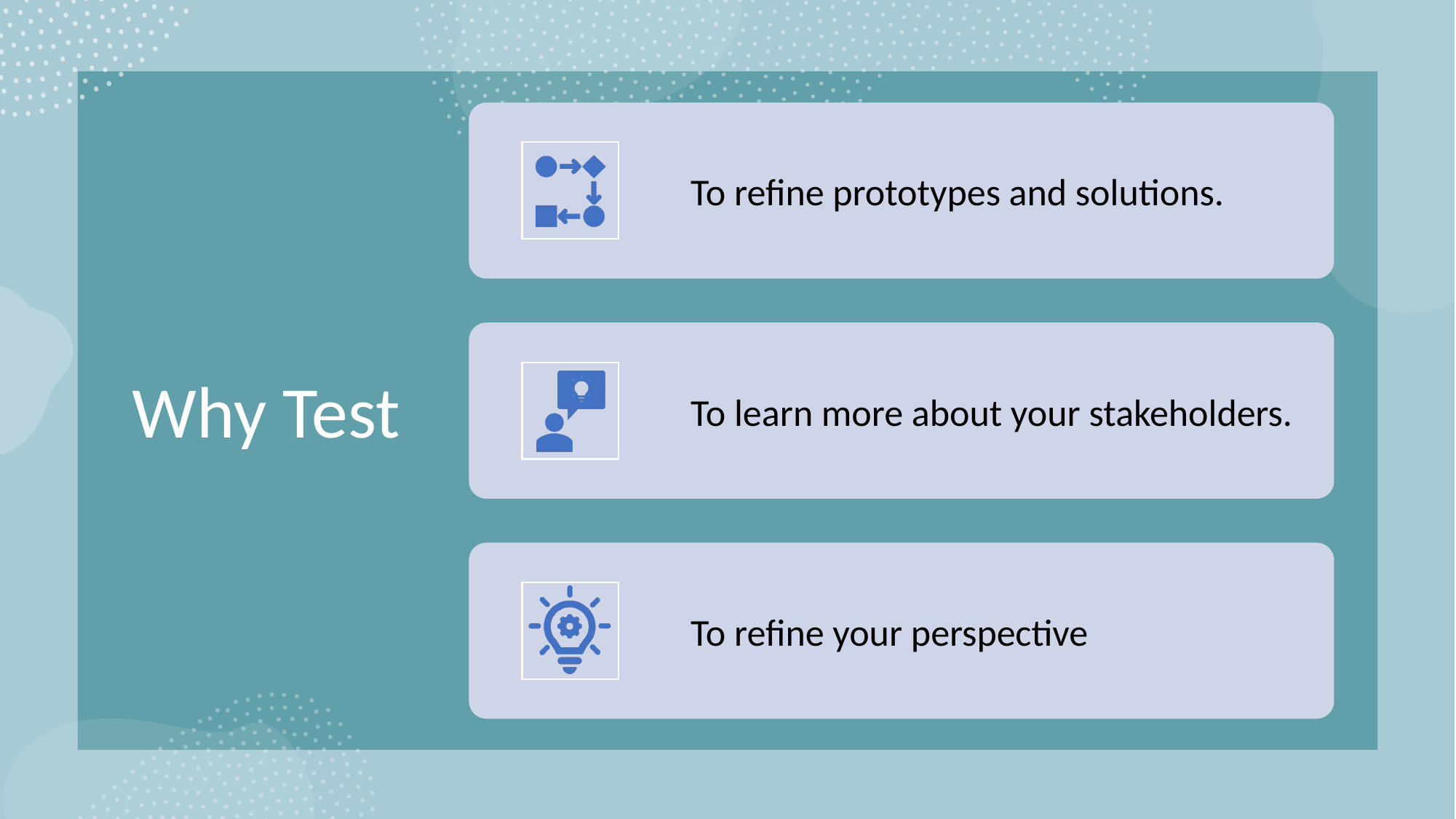

To refine prototypes and solutions.
To learn more about your stakeholders.
To refine your perspective
# Why Test